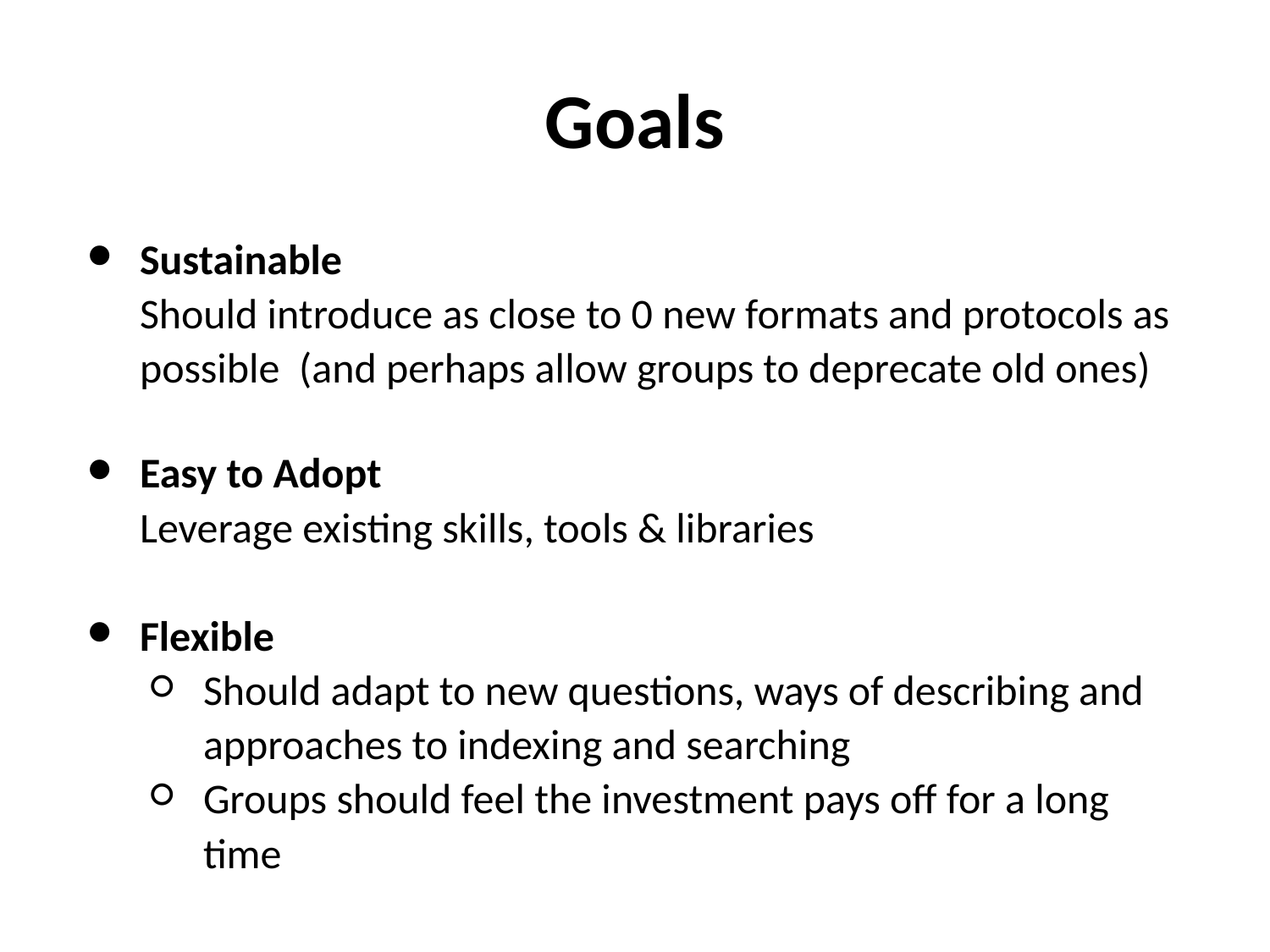

# Goals
Sustainable
Should introduce as close to 0 new formats and protocols as possible  (and perhaps allow groups to deprecate old ones)
Easy to Adopt
Leverage existing skills, tools & libraries
Flexible
Should adapt to new questions, ways of describing and approaches to indexing and searching
Groups should feel the investment pays off for a long time